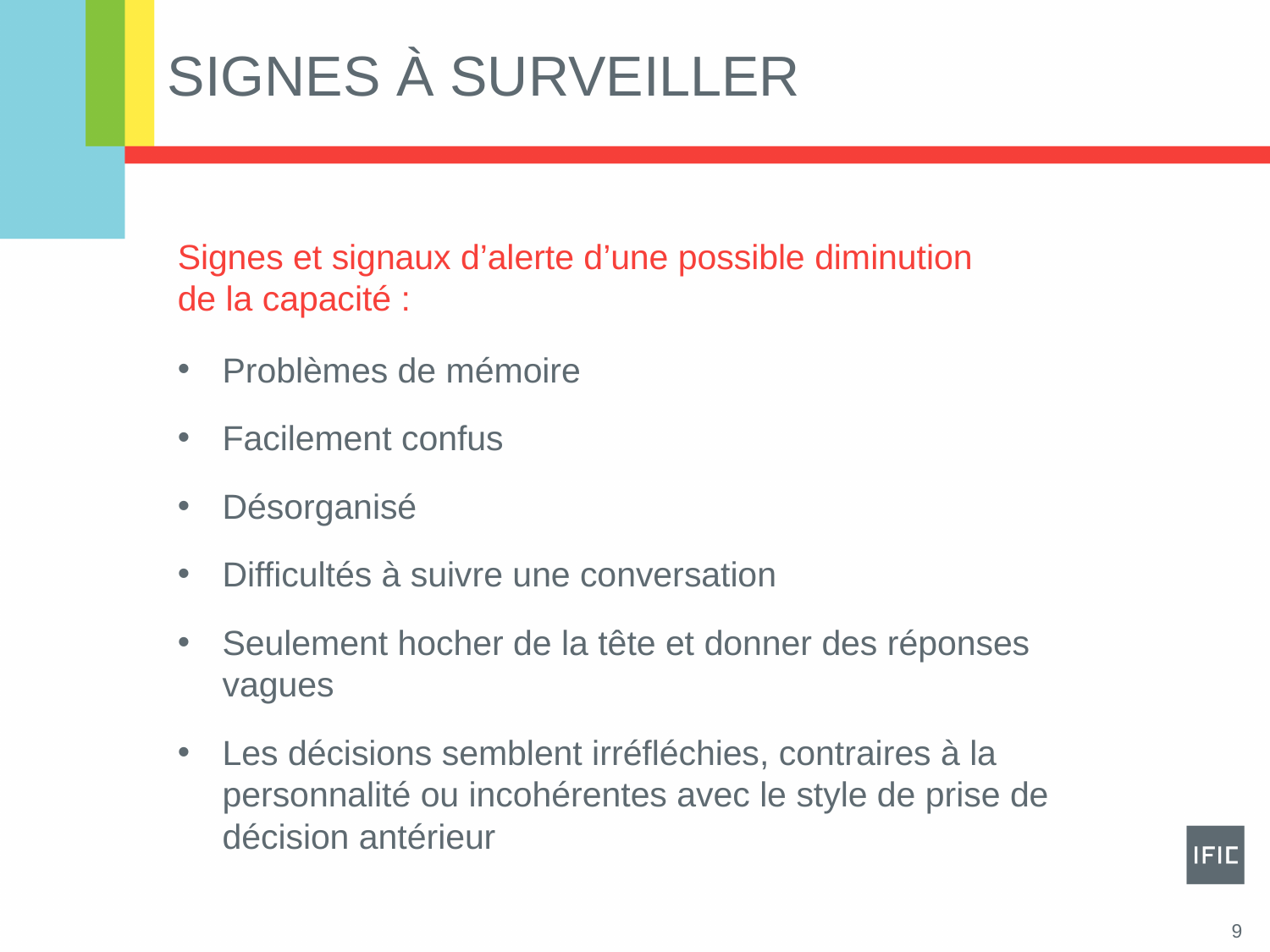

# Signes à surveiller
Signes et signaux d’alerte d’une possible diminution
de la capacité :
Problèmes de mémoire
Facilement confus
Désorganisé
Difficultés à suivre une conversation
Seulement hocher de la tête et donner des réponses vagues
Les décisions semblent irréfléchies, contraires à la personnalité ou incohérentes avec le style de prise de décision antérieur
9